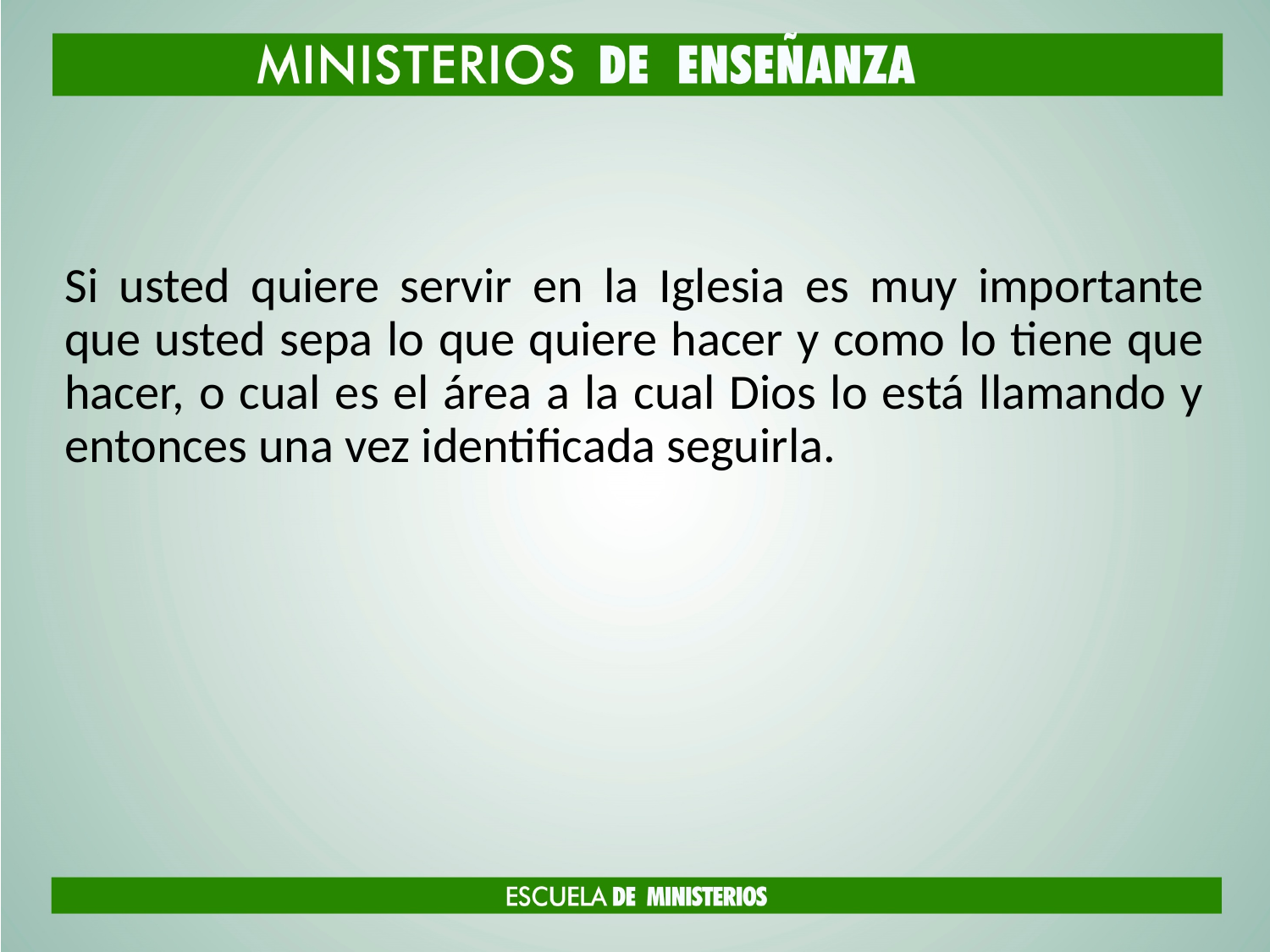

#
Si usted quiere servir en la Iglesia es muy importante que usted sepa lo que quiere hacer y como lo tiene que hacer, o cual es el área a la cual Dios lo está llamando y entonces una vez identificada seguirla.